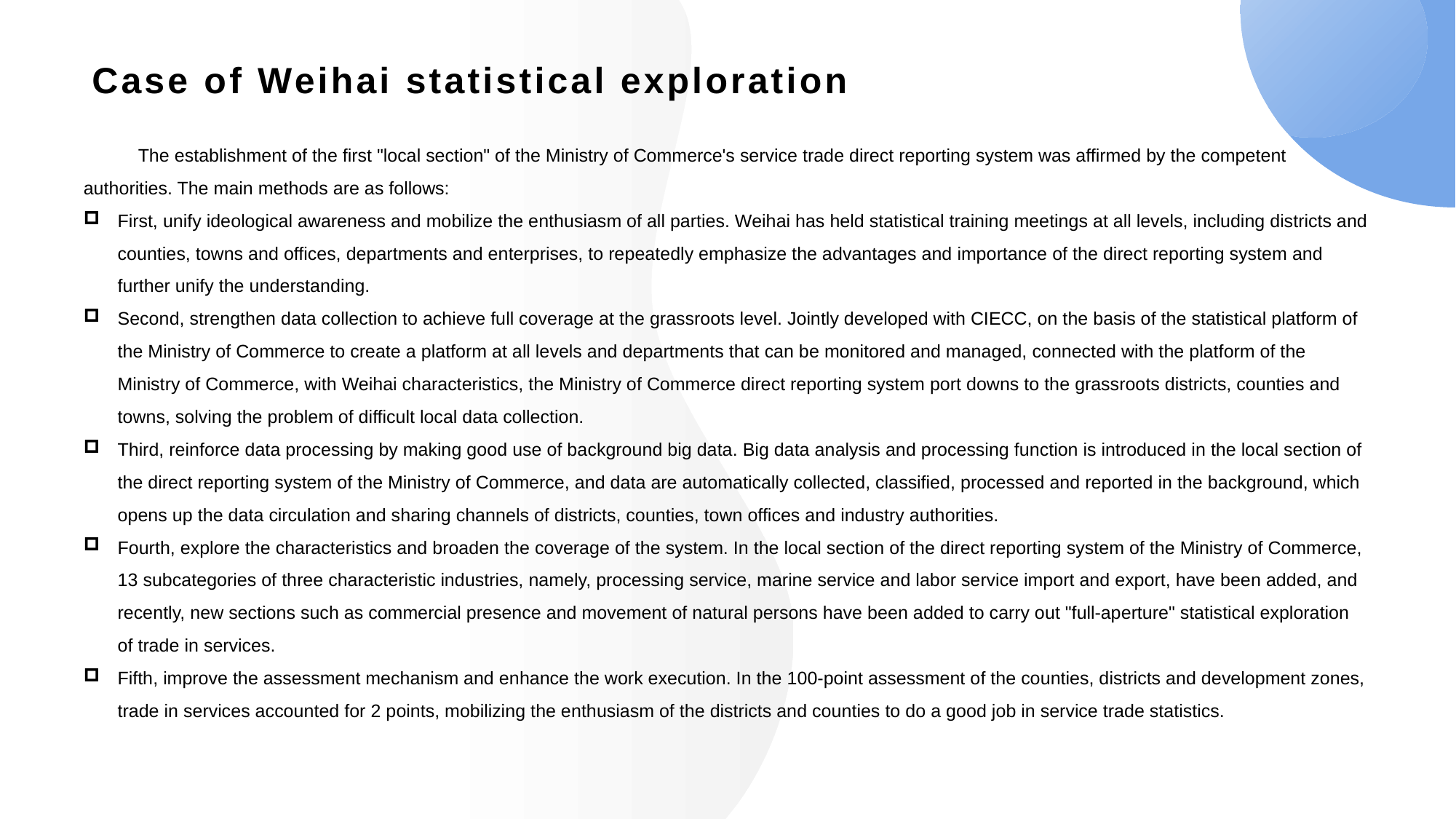

# Case of Weihai statistical exploration
The establishment of the first "local section" of the Ministry of Commerce's service trade direct reporting system was affirmed by the competent authorities. The main methods are as follows:
First, unify ideological awareness and mobilize the enthusiasm of all parties. Weihai has held statistical training meetings at all levels, including districts and counties, towns and offices, departments and enterprises, to repeatedly emphasize the advantages and importance of the direct reporting system and further unify the understanding.
Second, strengthen data collection to achieve full coverage at the grassroots level. Jointly developed with CIECC, on the basis of the statistical platform of the Ministry of Commerce to create a platform at all levels and departments that can be monitored and managed, connected with the platform of the Ministry of Commerce, with Weihai characteristics, the Ministry of Commerce direct reporting system port downs to the grassroots districts, counties and towns, solving the problem of difficult local data collection.
Third, reinforce data processing by making good use of background big data. Big data analysis and processing function is introduced in the local section of the direct reporting system of the Ministry of Commerce, and data are automatically collected, classified, processed and reported in the background, which opens up the data circulation and sharing channels of districts, counties, town offices and industry authorities.
Fourth, explore the characteristics and broaden the coverage of the system. In the local section of the direct reporting system of the Ministry of Commerce, 13 subcategories of three characteristic industries, namely, processing service, marine service and labor service import and export, have been added, and recently, new sections such as commercial presence and movement of natural persons have been added to carry out "full-aperture" statistical exploration of trade in services.
Fifth, improve the assessment mechanism and enhance the work execution. In the 100-point assessment of the counties, districts and development zones, trade in services accounted for 2 points, mobilizing the enthusiasm of the districts and counties to do a good job in service trade statistics.